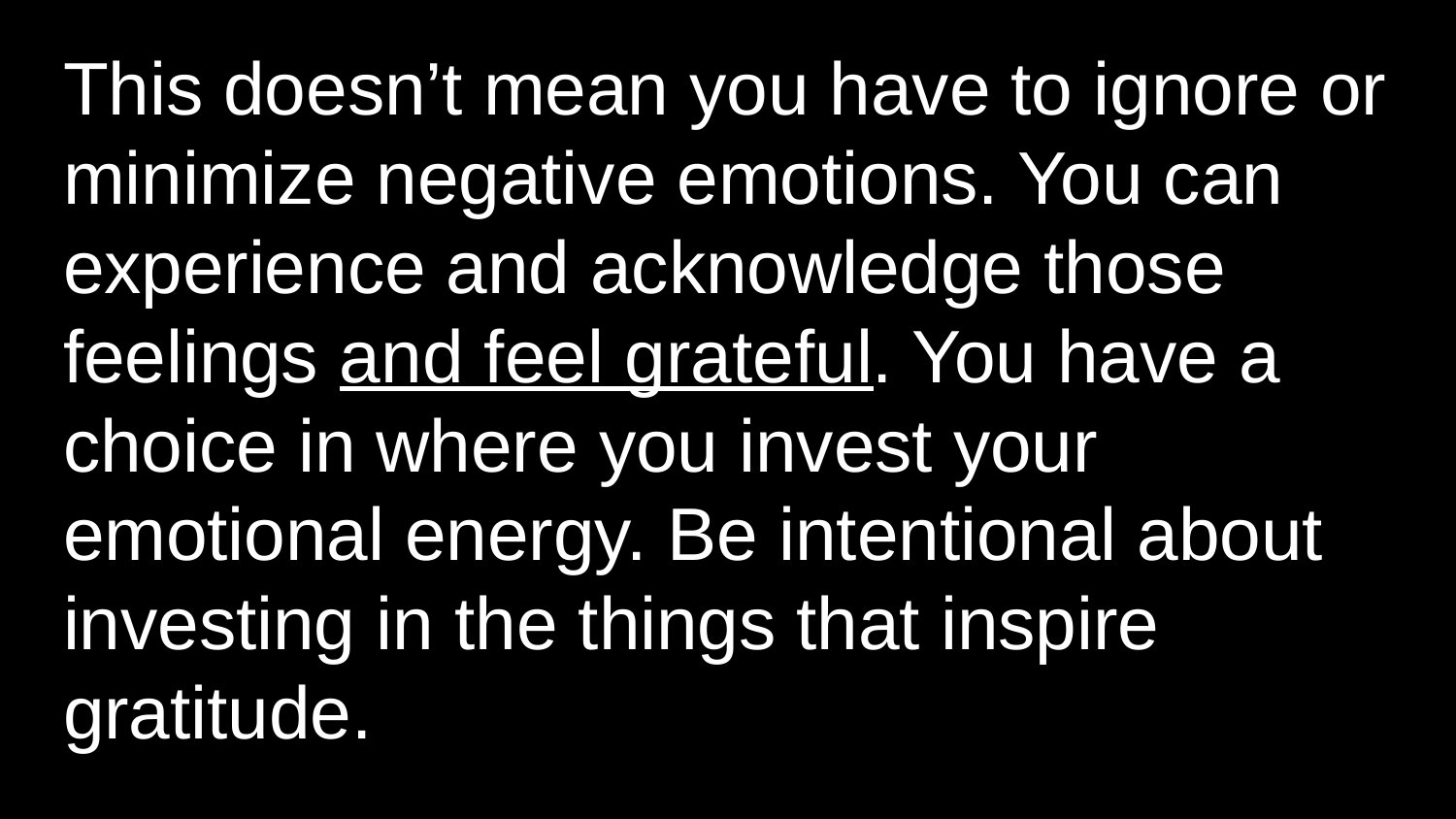

This doesn’t mean you have to ignore or minimize negative emotions. You can experience and acknowledge those feelings and feel grateful. You have a choice in where you invest your emotional energy. Be intentional about investing in the things that inspire gratitude.